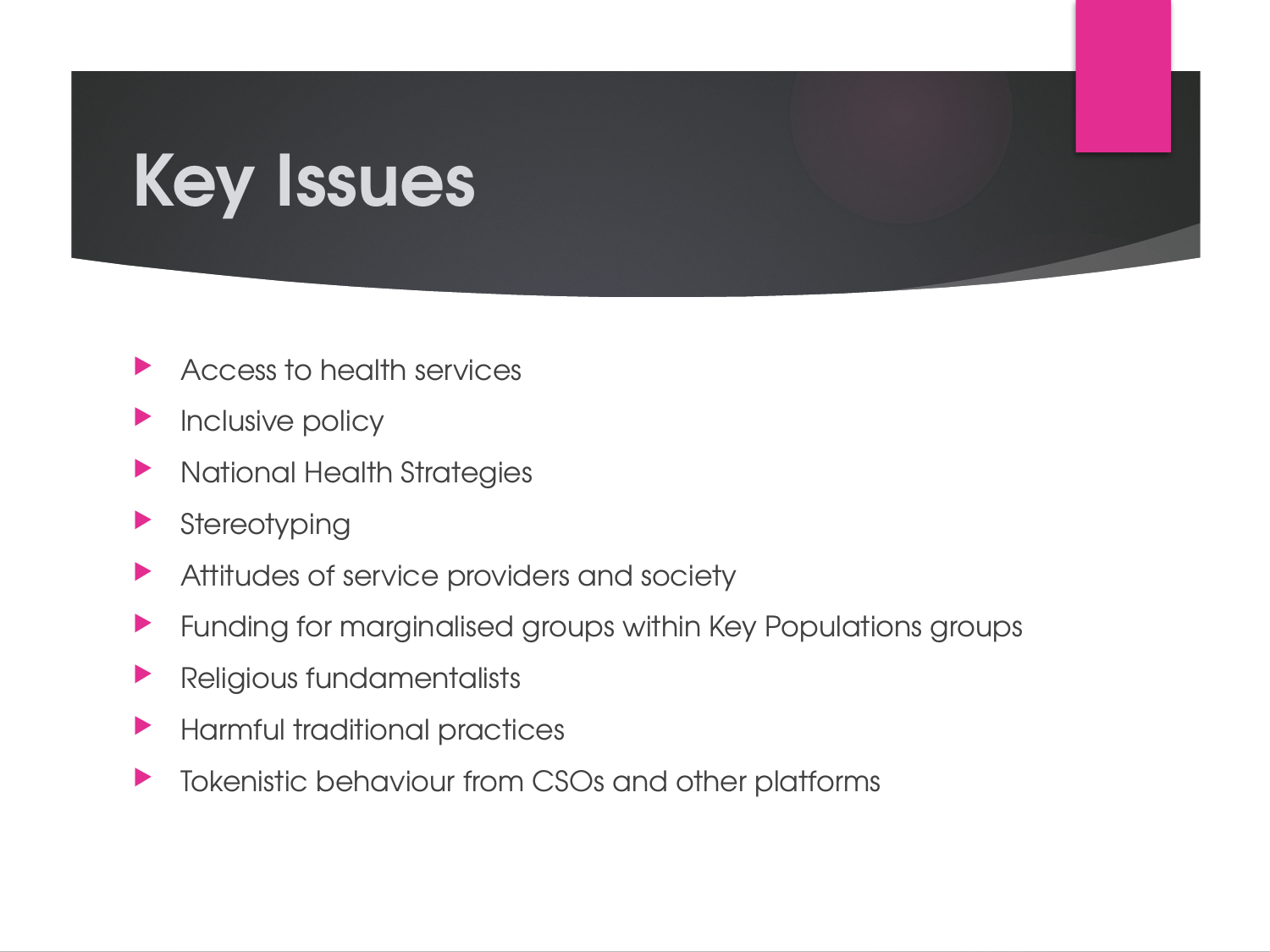

# Key Issues
Access to health services
Inclusive policy
National Health Strategies
Stereotyping
Attitudes of service providers and society
Funding for marginalised groups within Key Populations groups
Religious fundamentalists
Harmful traditional practices
Tokenistic behaviour from CSOs and other platforms